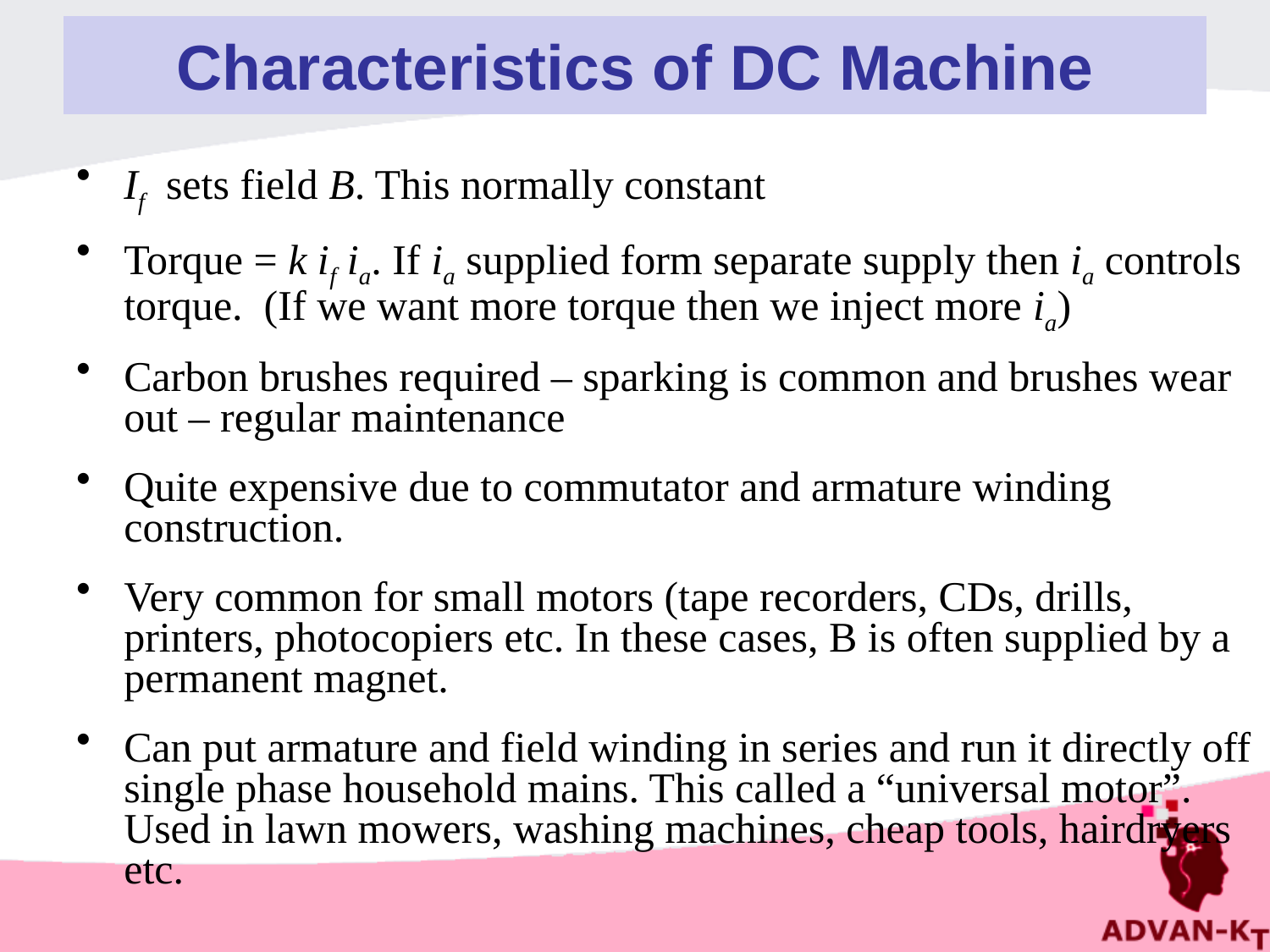

# Characteristics of DC Machine
If  sets field B. This normally constant

Torque = k if ia. If ia supplied form separate supply then ia controls torque.  (If we want more torque then we inject more ia)

Carbon brushes required – sparking is common and brushes wear out – regular maintenance

Quite expensive due to commutator and armature winding construction.

Very common for small motors (tape recorders, CDs, drills, printers, photocopiers etc. In these cases, B is often supplied by a permanent magnet.

Can put armature and field winding in series and run it directly off single phase household mains. This called a “universal motor”. Used in lawn mowers, washing machines, cheap tools, hairdryers etc.